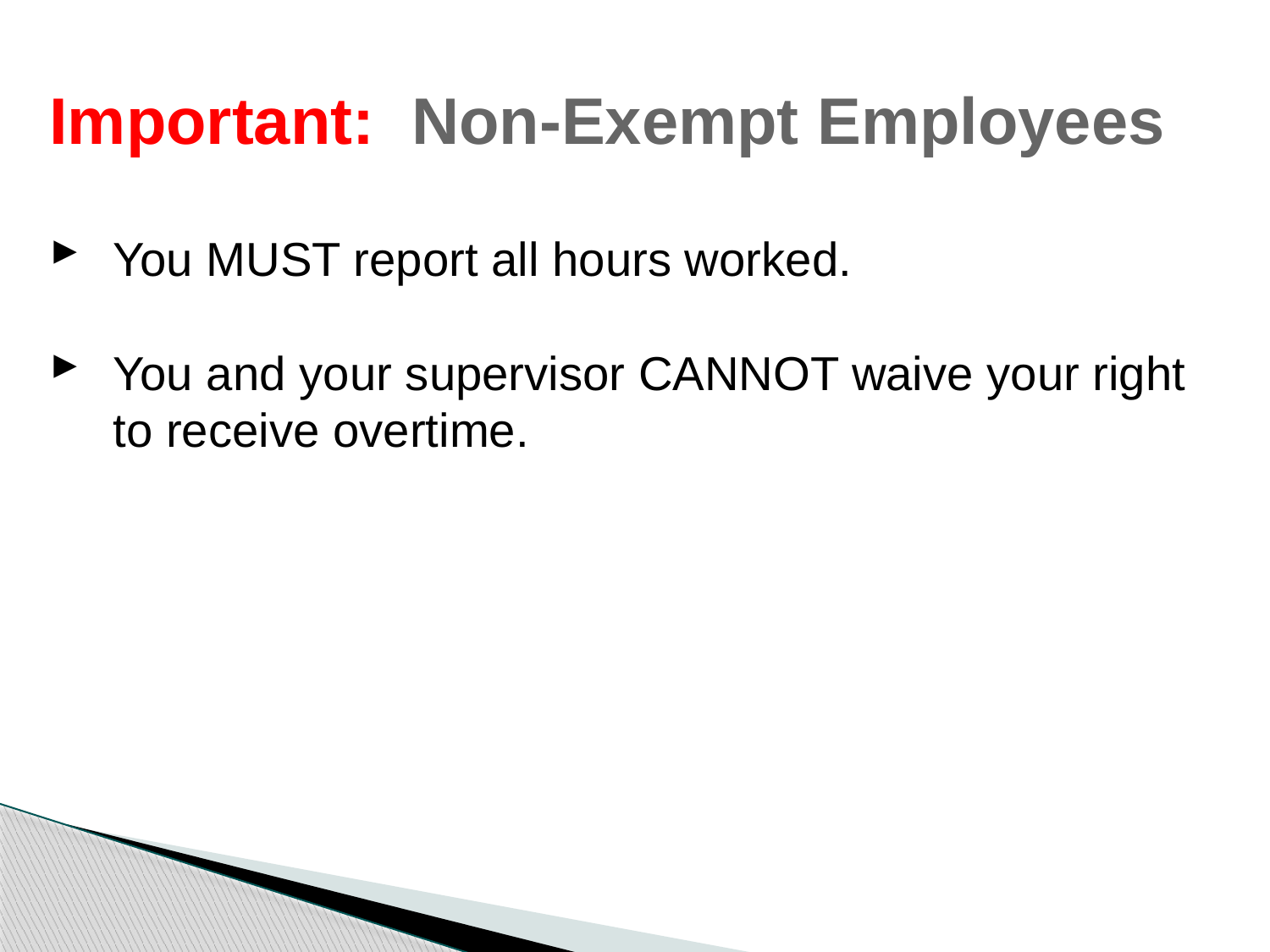

# Important:  Non-Exempt Employees
You MUST report all hours worked.

You and your supervisor CANNOT waive your right to receive overtime.